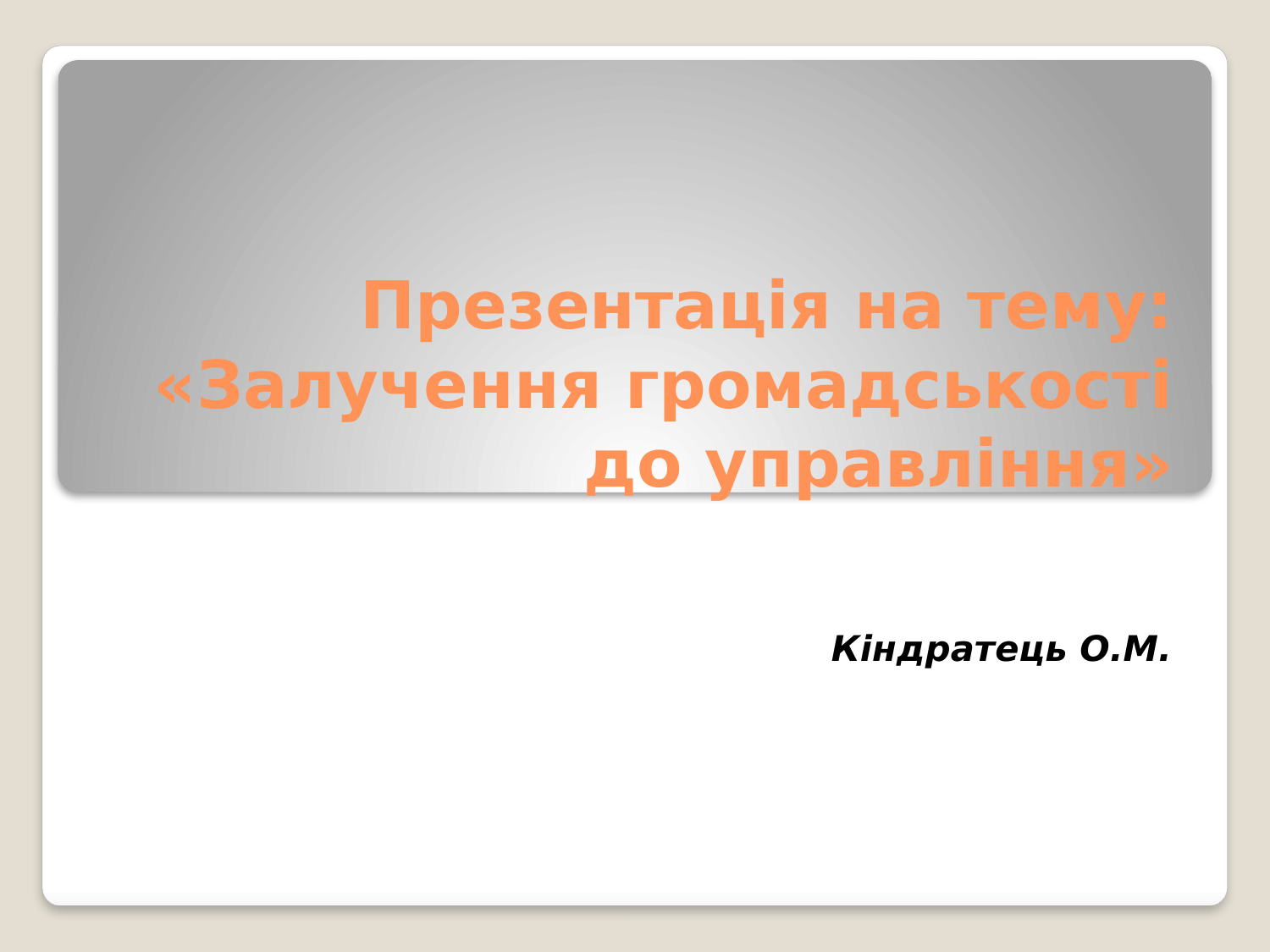

# Презентація на тему: «Залучення громадськості до управління»
Кіндратець О.М.